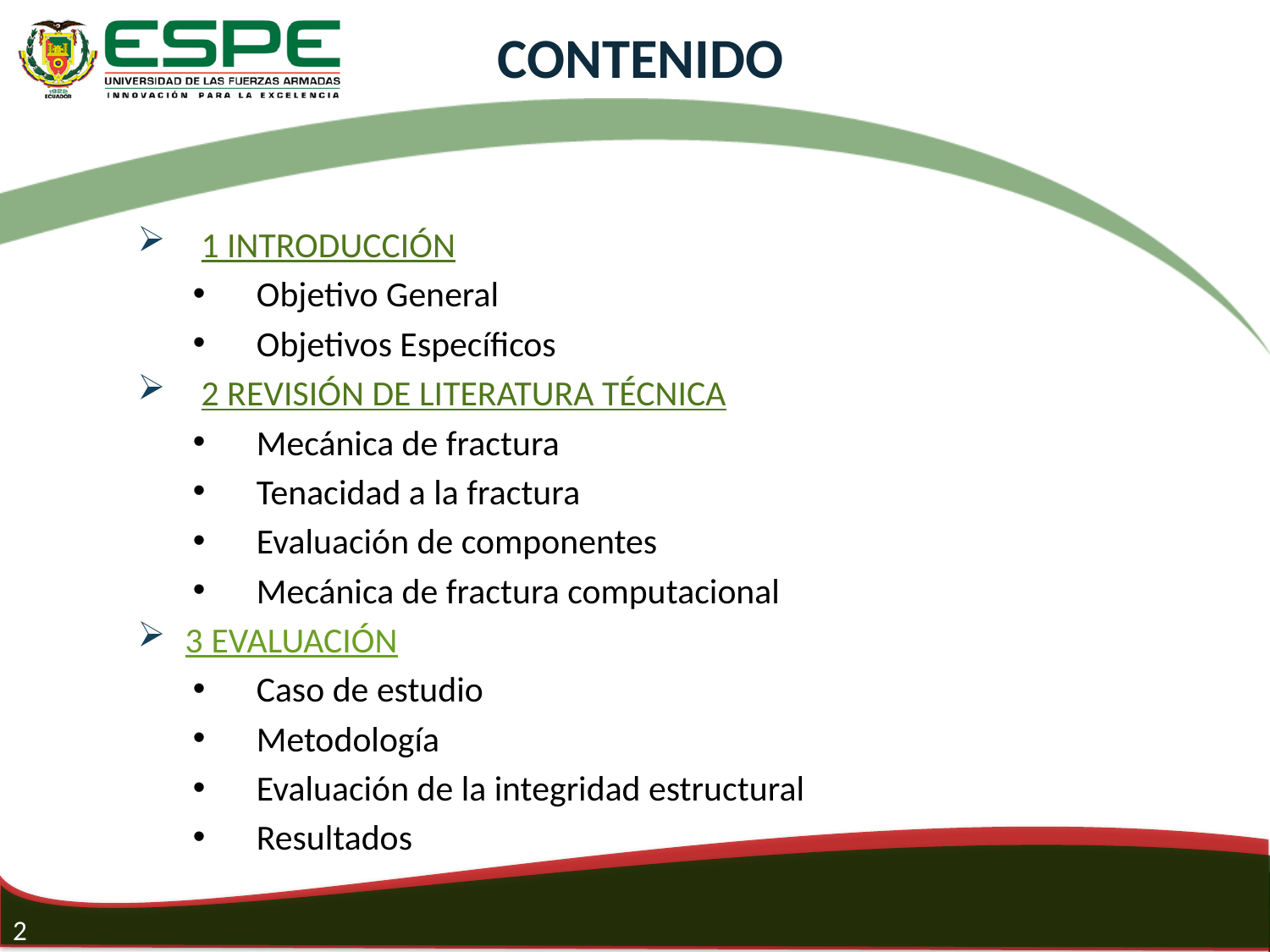

# CONTENIDO
1 INTRODUCCIÓN
Objetivo General
Objetivos Específicos
2 REVISIÓN DE LITERATURA TÉCNICA
Mecánica de fractura
Tenacidad a la fractura
Evaluación de componentes
Mecánica de fractura computacional
3 EVALUACIÓN
Caso de estudio
Metodología
Evaluación de la integridad estructural
Resultados

2